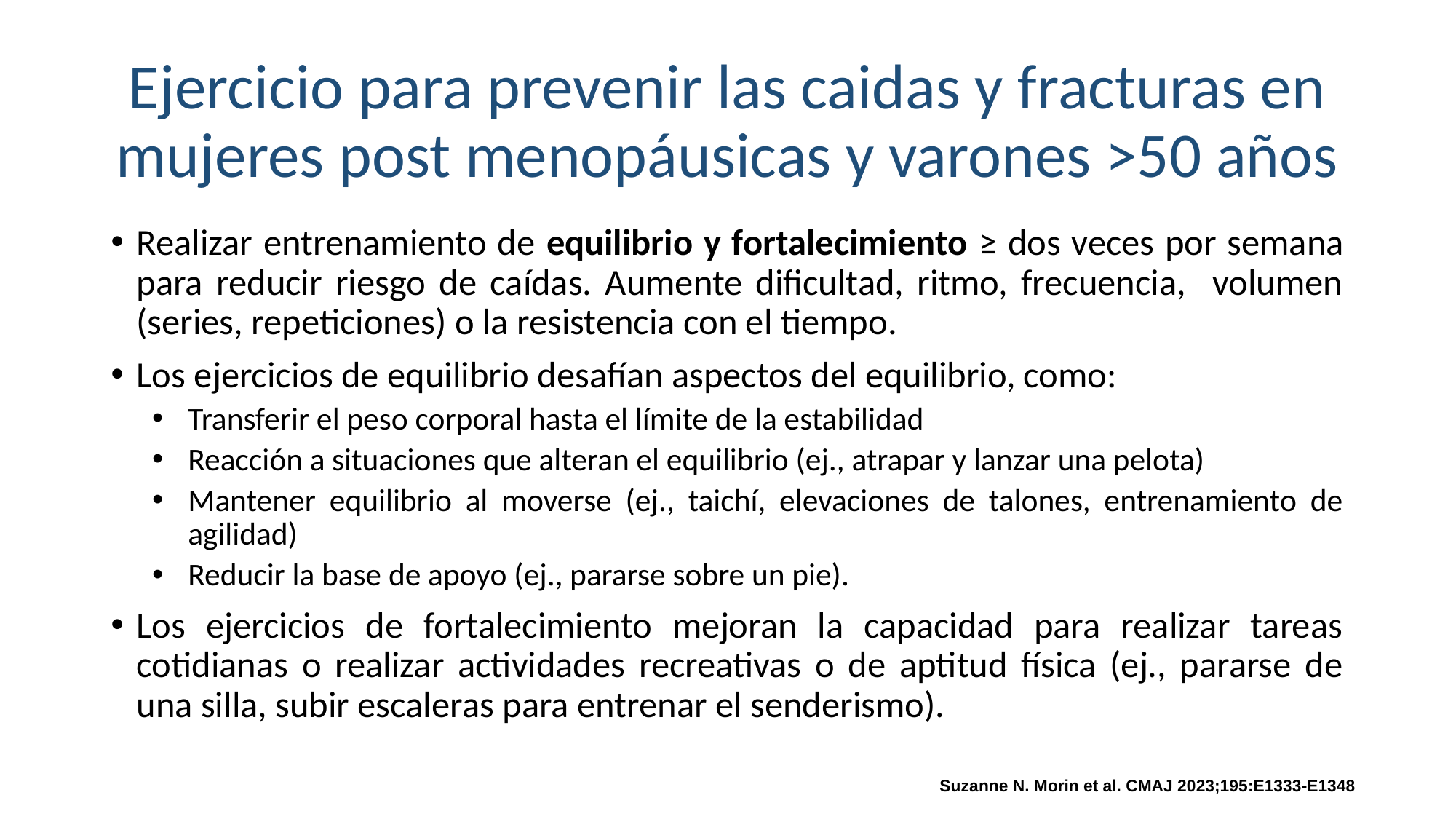

# Ejercicio para prevenir las caidas y fracturas en mujeres post menopáusicas y varones >50 años
Realizar entrenamiento de equilibrio y fortalecimiento ≥ dos veces por semana para reducir riesgo de caídas. Aumente dificultad, ritmo, frecuencia,  volumen (series, repeticiones) o la resistencia con el tiempo.
Los ejercicios de equilibrio desafían aspectos del equilibrio, como:
Transferir el peso corporal hasta el límite de la estabilidad
Reacción a situaciones que alteran el equilibrio (ej., atrapar y lanzar una pelota)
Mantener equilibrio al moverse (ej., taichí, elevaciones de talones, entrenamiento de agilidad)
Reducir la base de apoyo (ej., pararse sobre un pie).
Los ejercicios de fortalecimiento mejoran la capacidad para realizar tareas cotidianas o realizar actividades recreativas o de aptitud física (ej., pararse de una silla, subir escaleras para entrenar el senderismo).
Suzanne N. Morin et al. CMAJ 2023;195:E1333-E1348